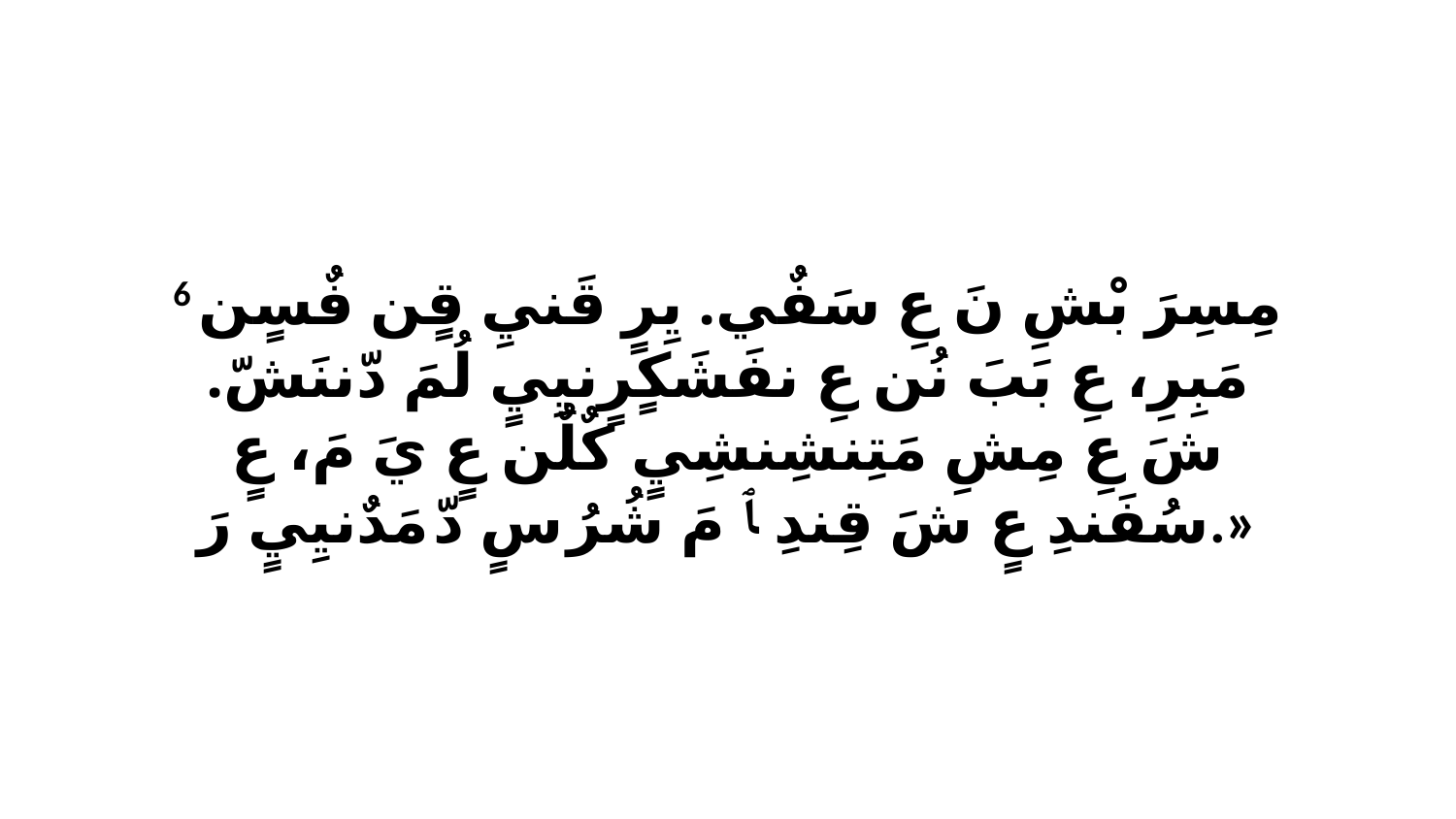

6 مِسِرَ بْشِ نَ عِ سَفٌي. يِرٍ قَنيِ قٍن فٌسٍن مَبِرِ، عِ بَبَ نُن عِ نفَشَكٍرٍنيِيٍ لُمَ دّننَشّ. شَ عِ مِشِ مَتِنشِنشِيٍ كٌلٌن عٍ يَ مَ، عٍ سُفَندِ عٍ شَ قِندِ ﭑ مَ شُرُ سٍ دّ مَدٌنيِيٍ رَ.»